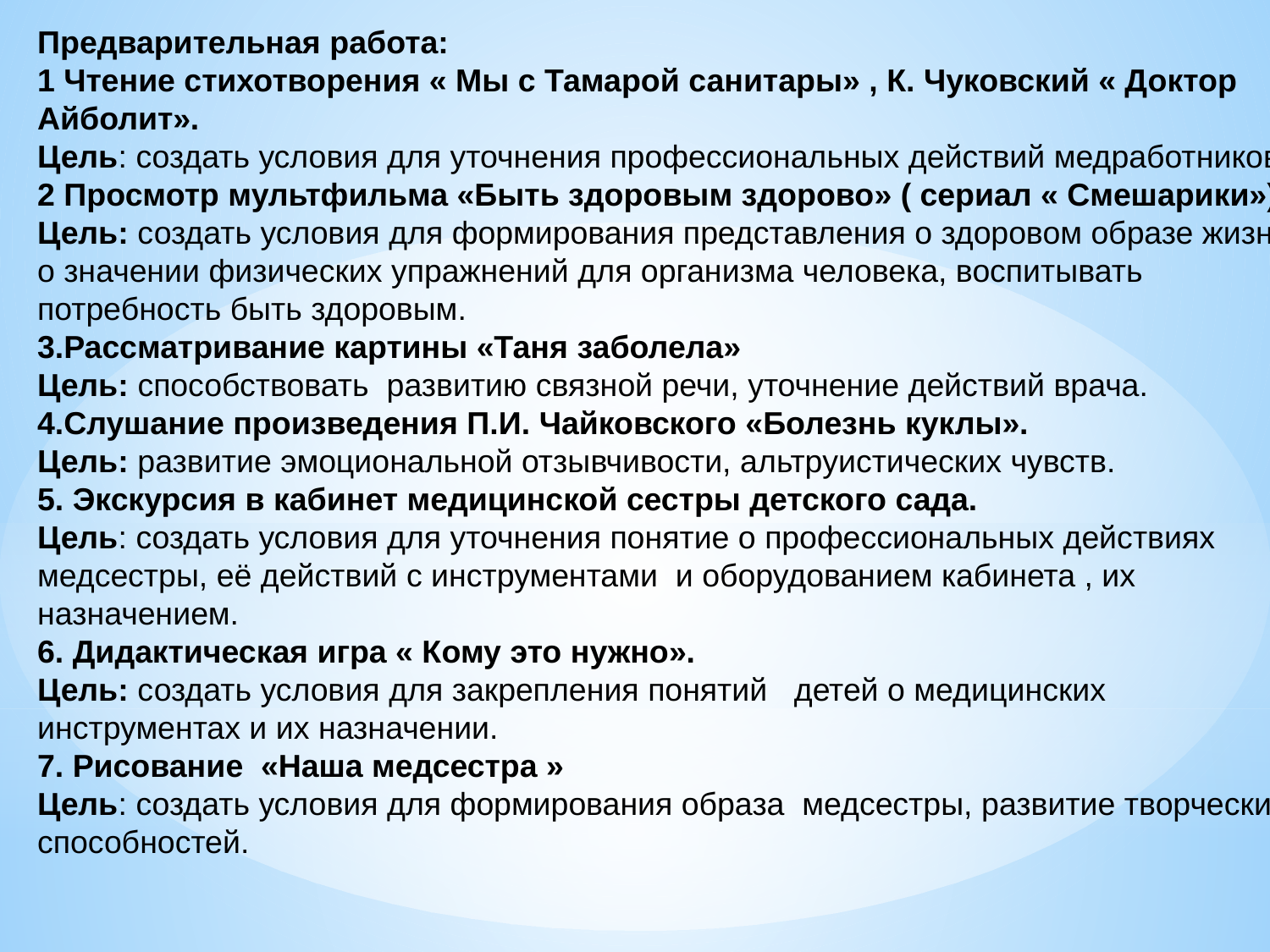

Предварительная работа:
1 Чтение стихотворения « Мы с Тамарой санитары» , К. Чуковский « Доктор Айболит».
Цель: создать условия для уточнения профессиональных действий медработников
2 Просмотр мультфильма «Быть здоровым здорово» ( сериал « Смешарики»)
Цель: создать условия для формирования представления о здоровом образе жизни, о значении физических упражнений для организма человека, воспитывать потребность быть здоровым.
3.Рассматривание картины «Таня заболела»
Цель: способствовать  развитию связной речи, уточнение действий врача.
4.Слушание произведения П.И. Чайковского «Болезнь куклы».
Цель: развитие эмоциональной отзывчивости, альтруистических чувств.
5. Экскурсия в кабинет медицинской сестры детского сада.
Цель: создать условия для уточнения понятие о профессиональных действиях  медсестры, её действий с инструментами  и оборудованием кабинета , их назначением.
6. Дидактическая игра « Кому это нужно».
Цель: создать условия для закрепления понятий   детей о медицинских инструментах и их назначении.
7. Рисование  «Наша медсестра »
Цель: создать условия для формирования образа  медсестры, развитие творческих способностей.